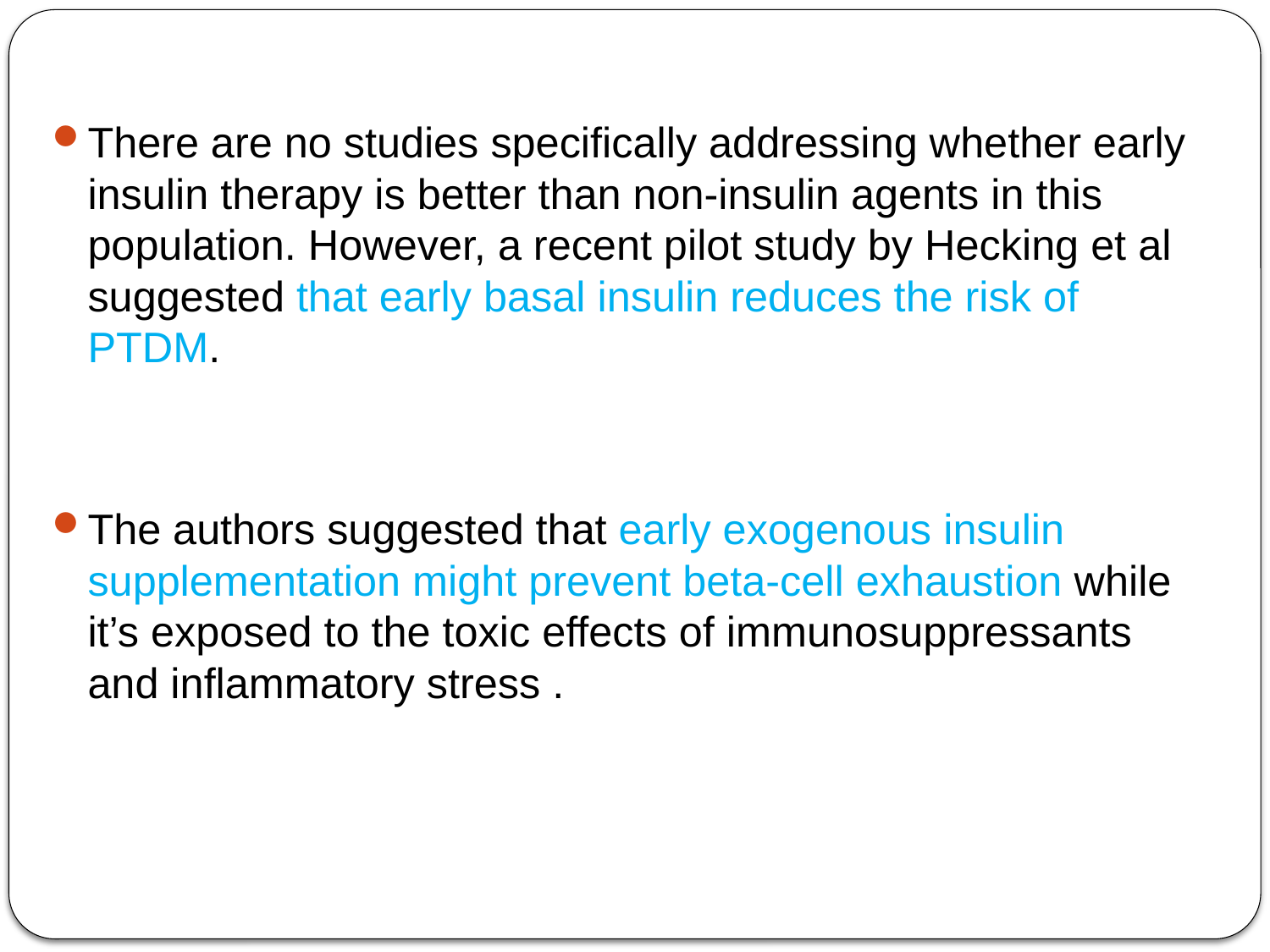

There are no studies specifically addressing whether early insulin therapy is better than non-insulin agents in this population. However, a recent pilot study by Hecking et al suggested that early basal insulin reduces the risk of PTDM.

The authors suggested that early exogenous insulin supplementation might prevent beta-cell exhaustion while it’s exposed to the toxic effects of immunosuppressants and inflammatory stress .